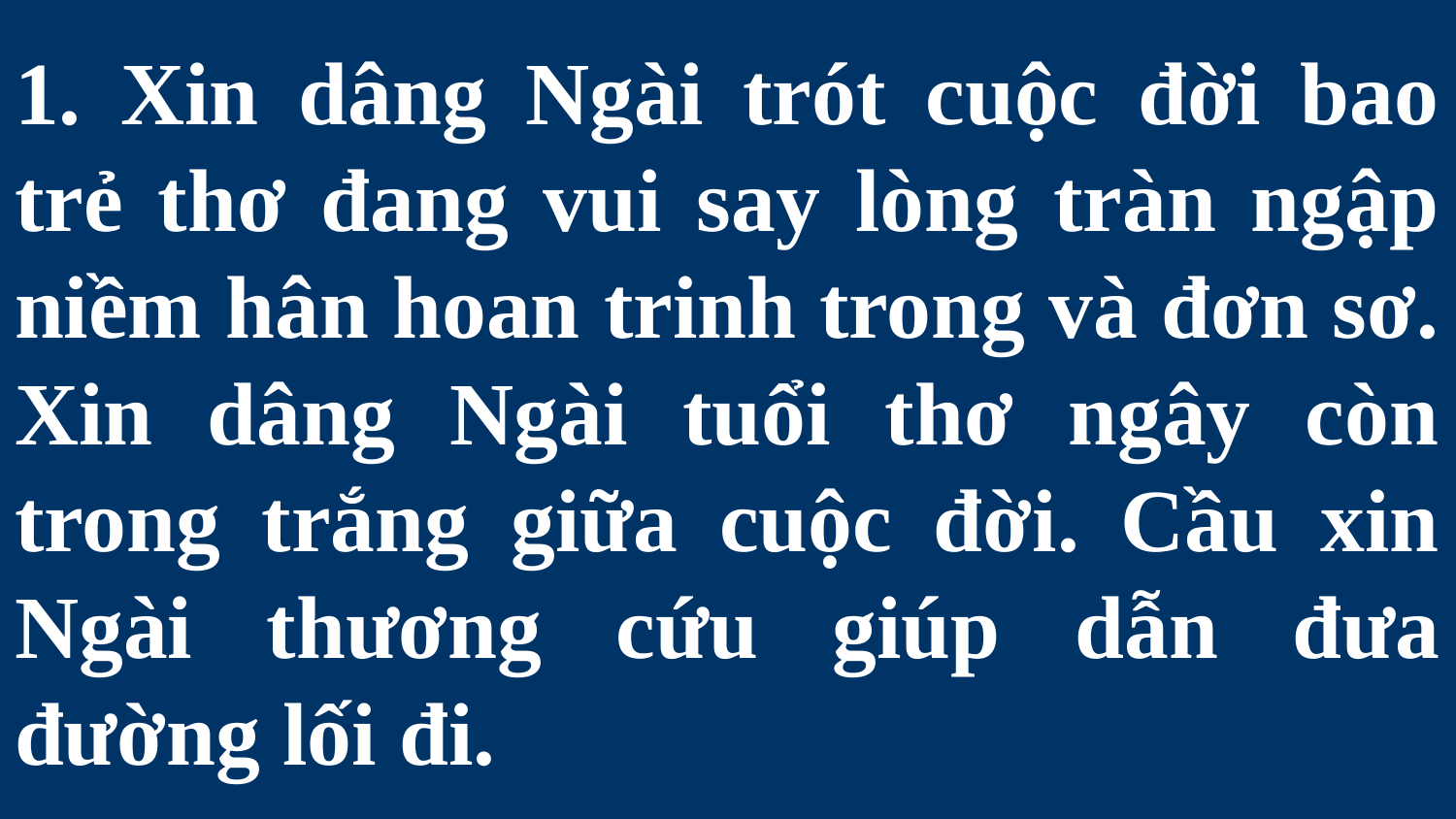

# 1. Xin dâng Ngài trót cuộc đời bao trẻ thơ đang vui say lòng tràn ngập niềm hân hoan trinh trong và đơn sơ. Xin dâng Ngài tuổi thơ ngây còn trong trắng giữa cuộc đời. Cầu xin Ngài thương cứu giúp dẫn đưa đường lối đi.